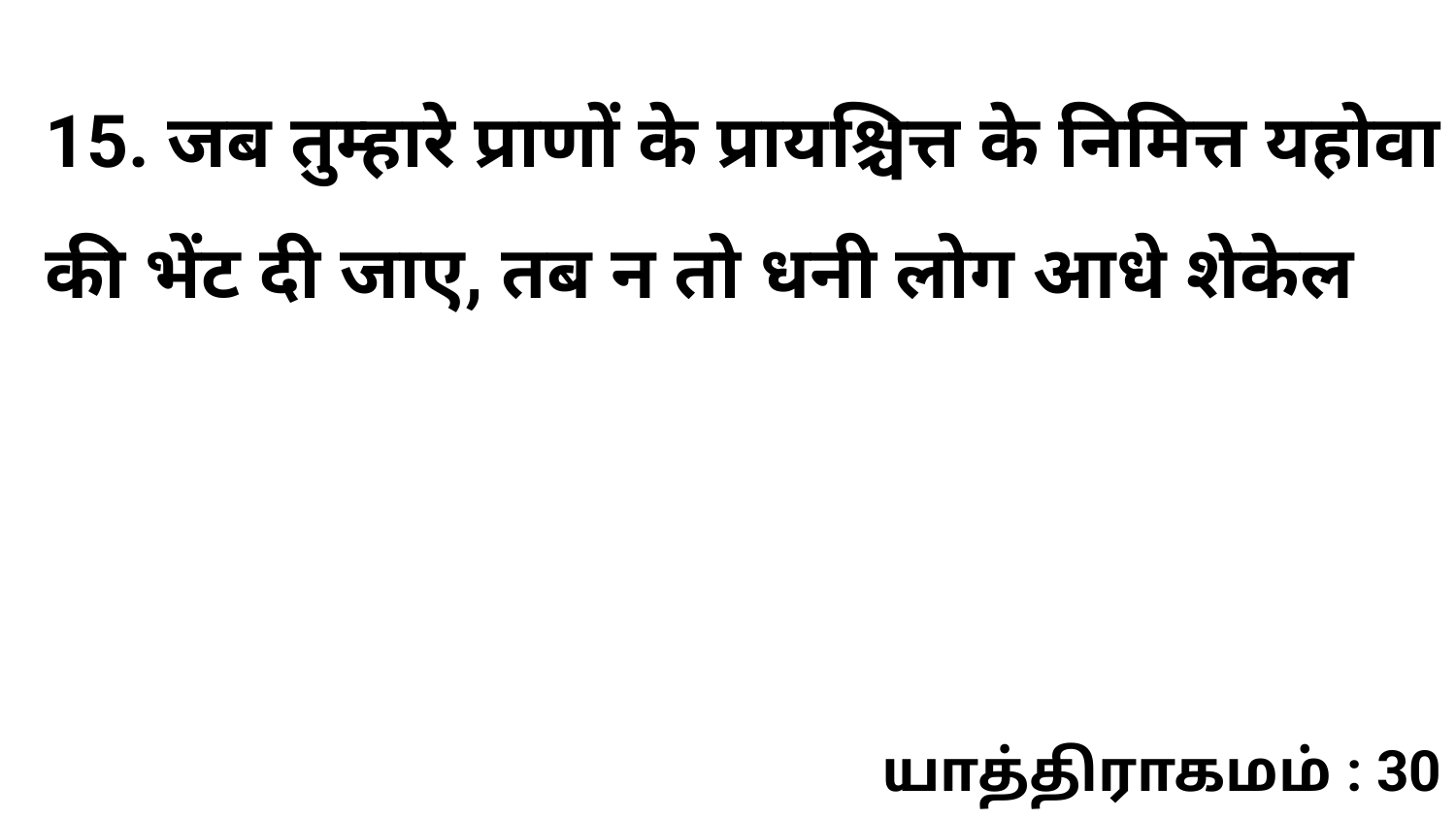

15. जब तुम्हारे प्राणों के प्रायश्चित्त के निमित्त यहोवा की भेंट दी जाए, तब न तो धनी लोग आधे शेकेल
யாத்திராகமம் : 30